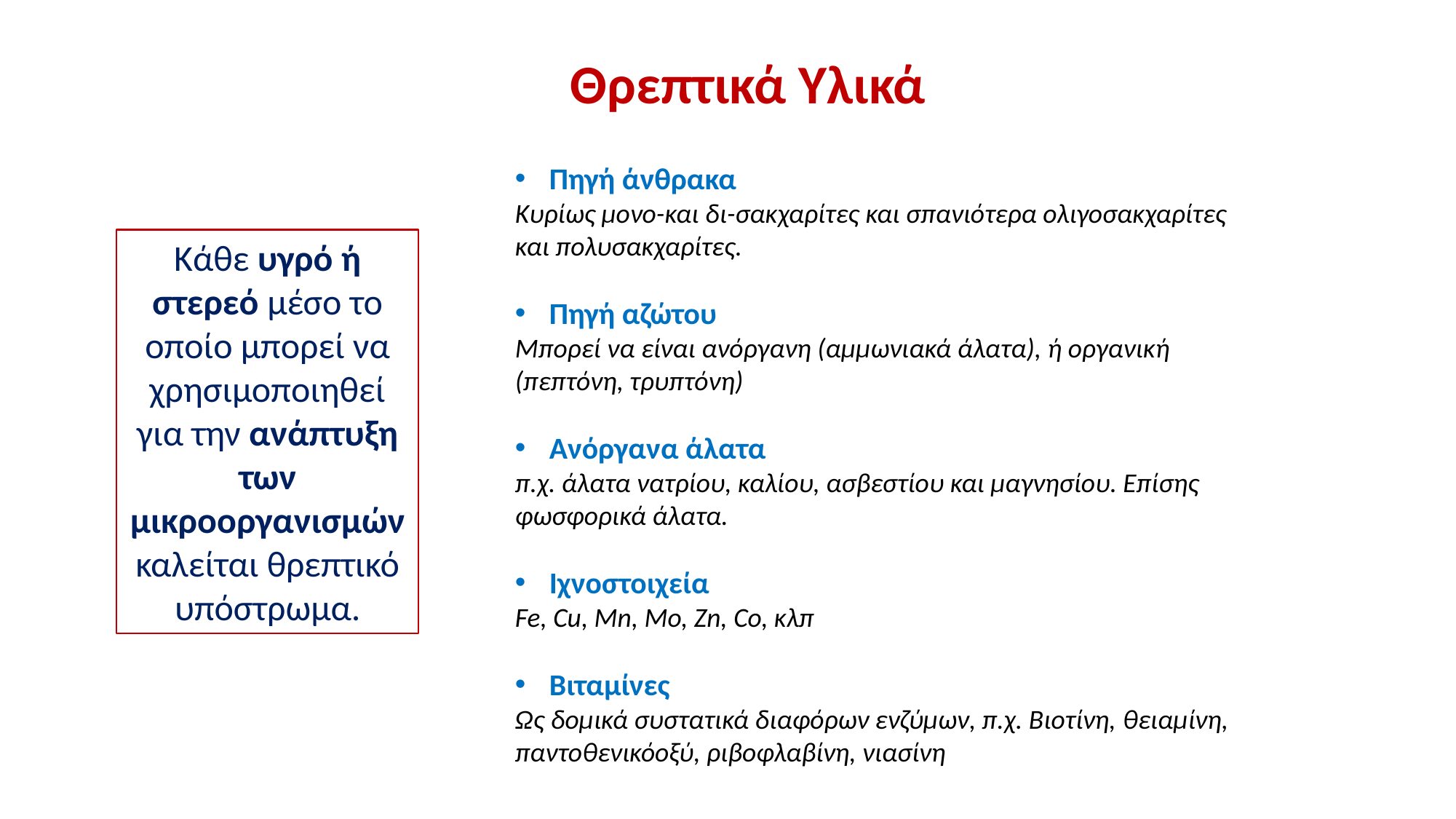

Θρεπτικά Υλικά
Πηγή άνθρακα
Κυρίως μονο-και δι-σακχαρίτες και σπανιότερα ολιγοσακχαρίτες και πολυσακχαρίτες.

Πηγή αζώτου
Μπορεί να είναι ανόργανη (αμμωνιακά άλατα), ή οργανική (πεπτόνη, τρυπτόνη)

Ανόργανα άλατα
π.χ. άλατα νατρίου, καλίου, ασβεστίου και μαγνησίου. Επίσης φωσφορικά άλατα.

Ιχνοστοιχεία
Fe, Cu, Mn, Mo, Zn, Co, κλπ

Βιταμίνες
Ως δομικά συστατικά διαφόρων ενζύμων, π.χ. Βιοτίνη, θειαμίνη, παντοθενικόοξύ, ριβοφλαβίνη, νιασίνη

Κάθε υγρό ή στερεό μέσο το οποίο μπορεί να χρησιμοποιηθεί για την ανάπτυξη των μικροοργανισμών καλείται θρεπτικό υπόστρωμα.